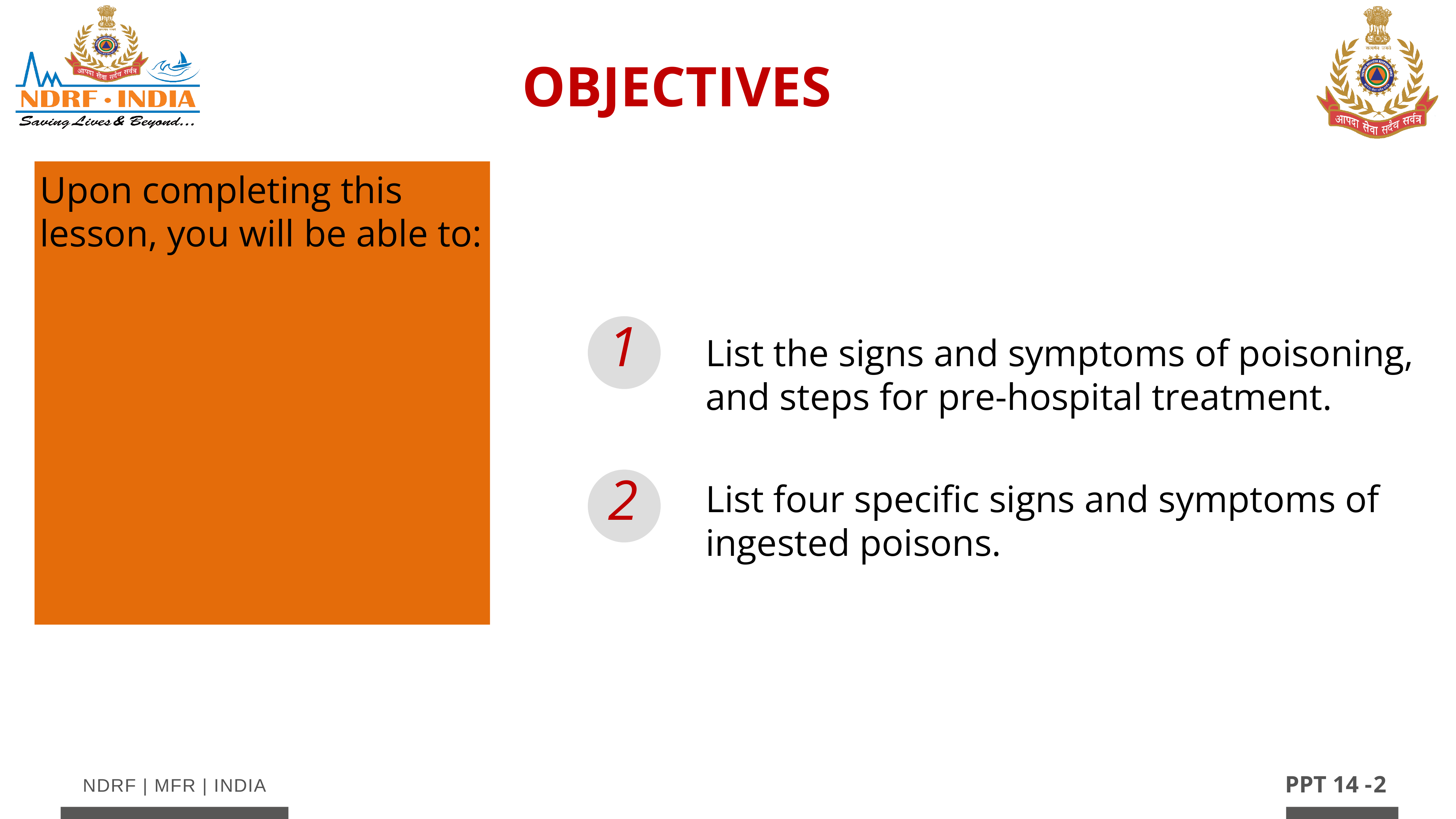

OBJECTIVES
Upon completing this lesson, you will be able to:
1

List the signs and symptoms of poisoning, and steps for pre-hospital treatment.

List four specific signs and symptoms of ingested poisons.
2

2